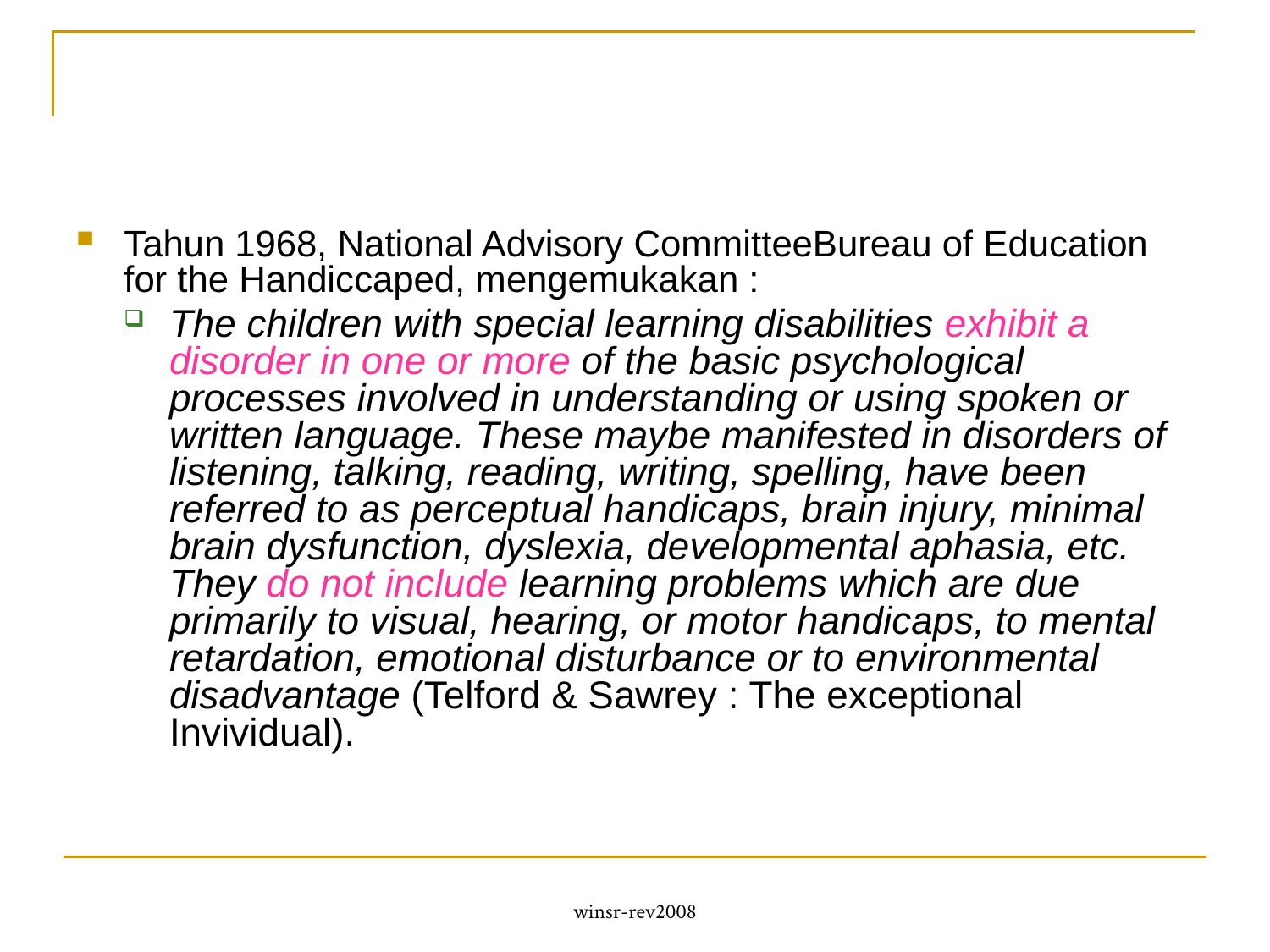

#
Tahun 1968, National Advisory CommitteeBureau of Education for the Handiccaped, mengemukakan :
The children with special learning disabilities exhibit a disorder in one or more of the basic psychological processes involved in understanding or using spoken or written language. These maybe manifested in disorders of listening, talking, reading, writing, spelling, have been referred to as perceptual handicaps, brain injury, minimal brain dysfunction, dyslexia, developmental aphasia, etc. They do not include learning problems which are due primarily to visual, hearing, or motor handicaps, to mental retardation, emotional disturbance or to environmental disadvantage (Telford & Sawrey : The exceptional Invividual).
winsr-rev2008